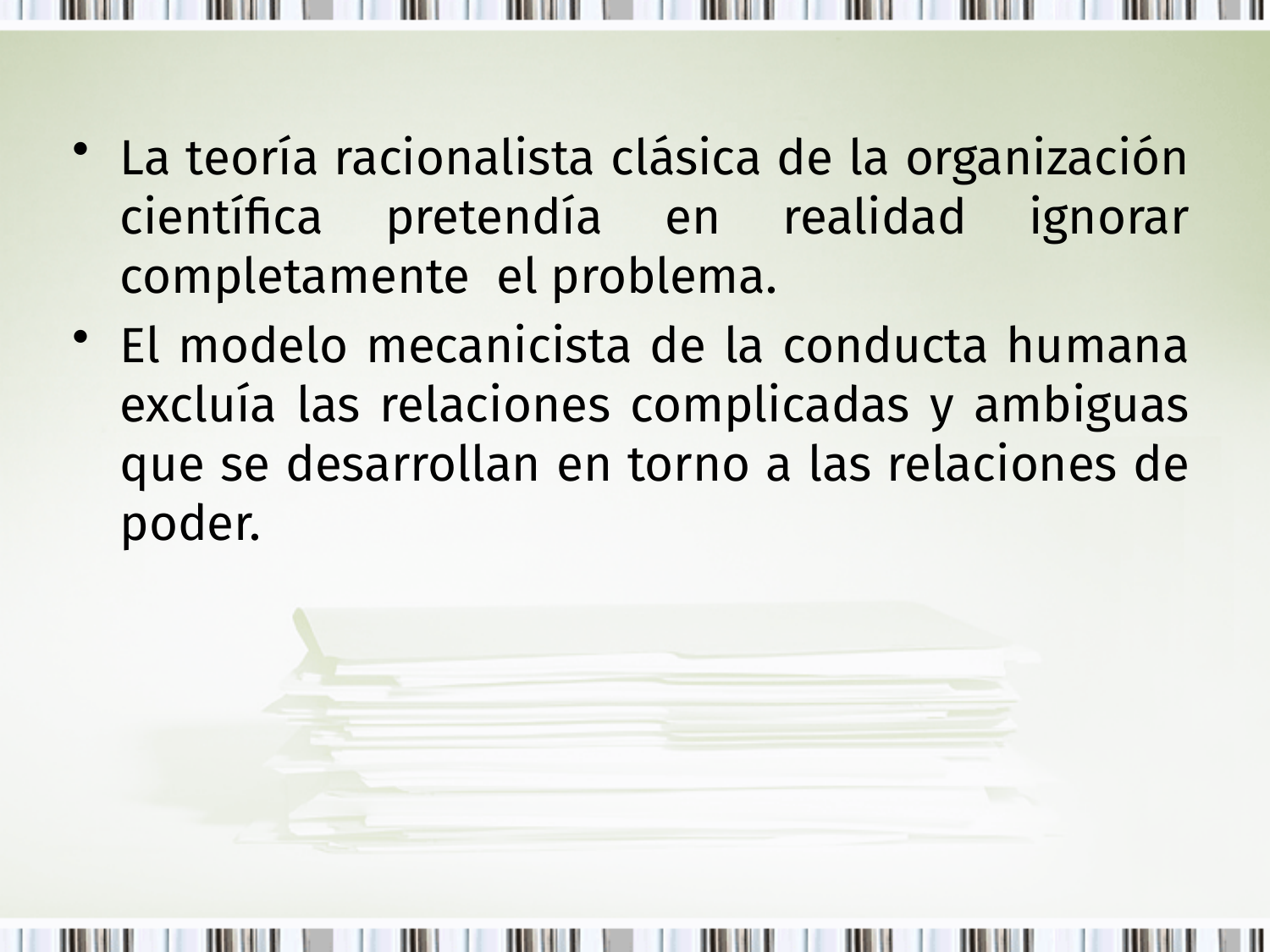

La teoría racionalista clásica de la organización científica pretendía en realidad ignorar completamente  el problema.
El modelo mecanicista de la conducta humana excluía las relaciones complicadas y ambiguas que se desarrollan en torno a las relaciones de poder.